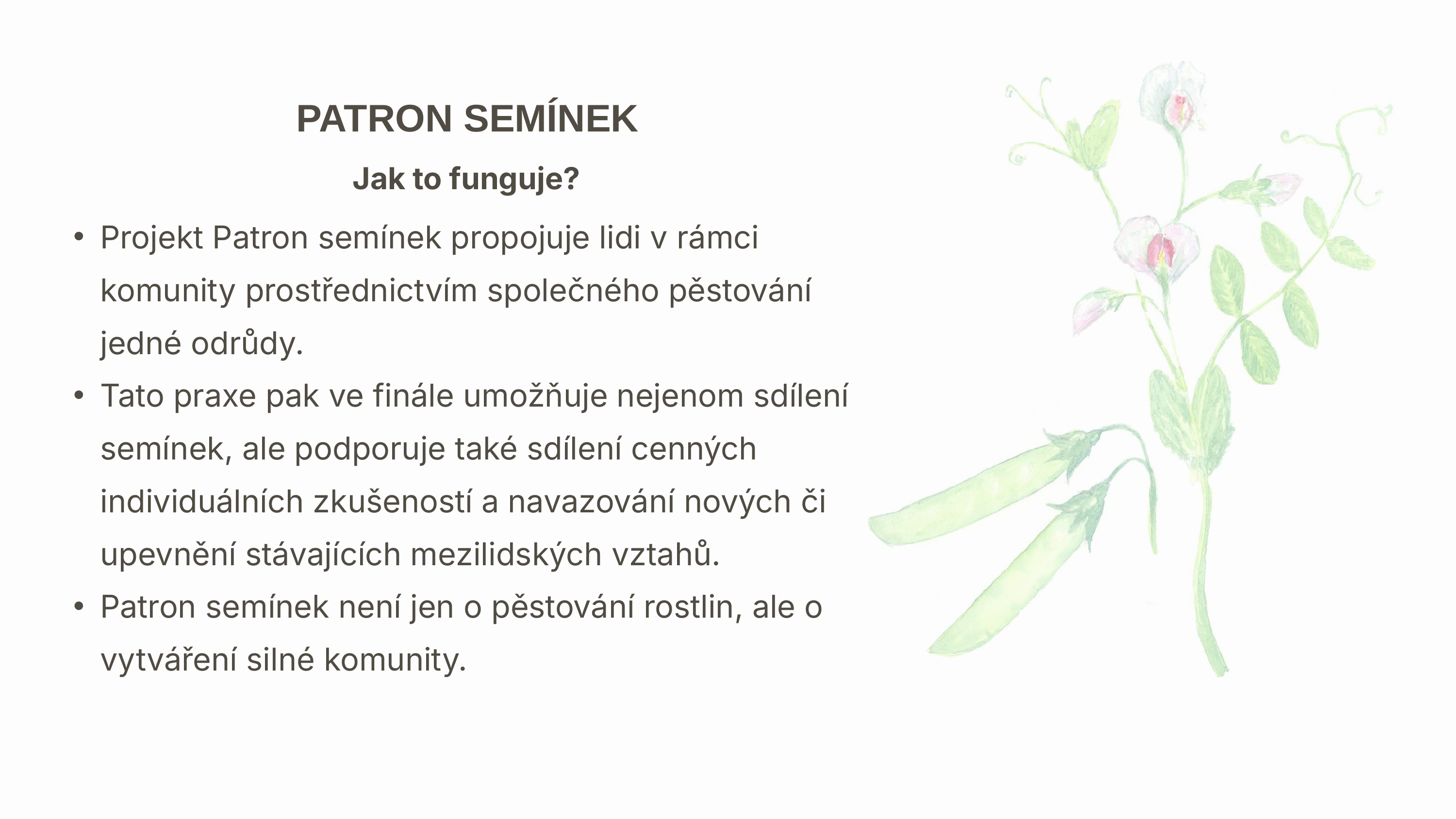

PATRON SEMÍNEK
Jak to funguje?
Projekt Patron semínek propojuje lidi v rámci komunity prostřednictvím společného pěstování jedné odrůdy.
Tato praxe pak ve finále umožňuje nejenom sdílení semínek, ale podporuje také sdílení cenných individuálních zkušeností a navazování nových či upevnění stávajících mezilidských vztahů.
Patron semínek není jen o pěstování rostlin, ale o vytváření silné komunity.